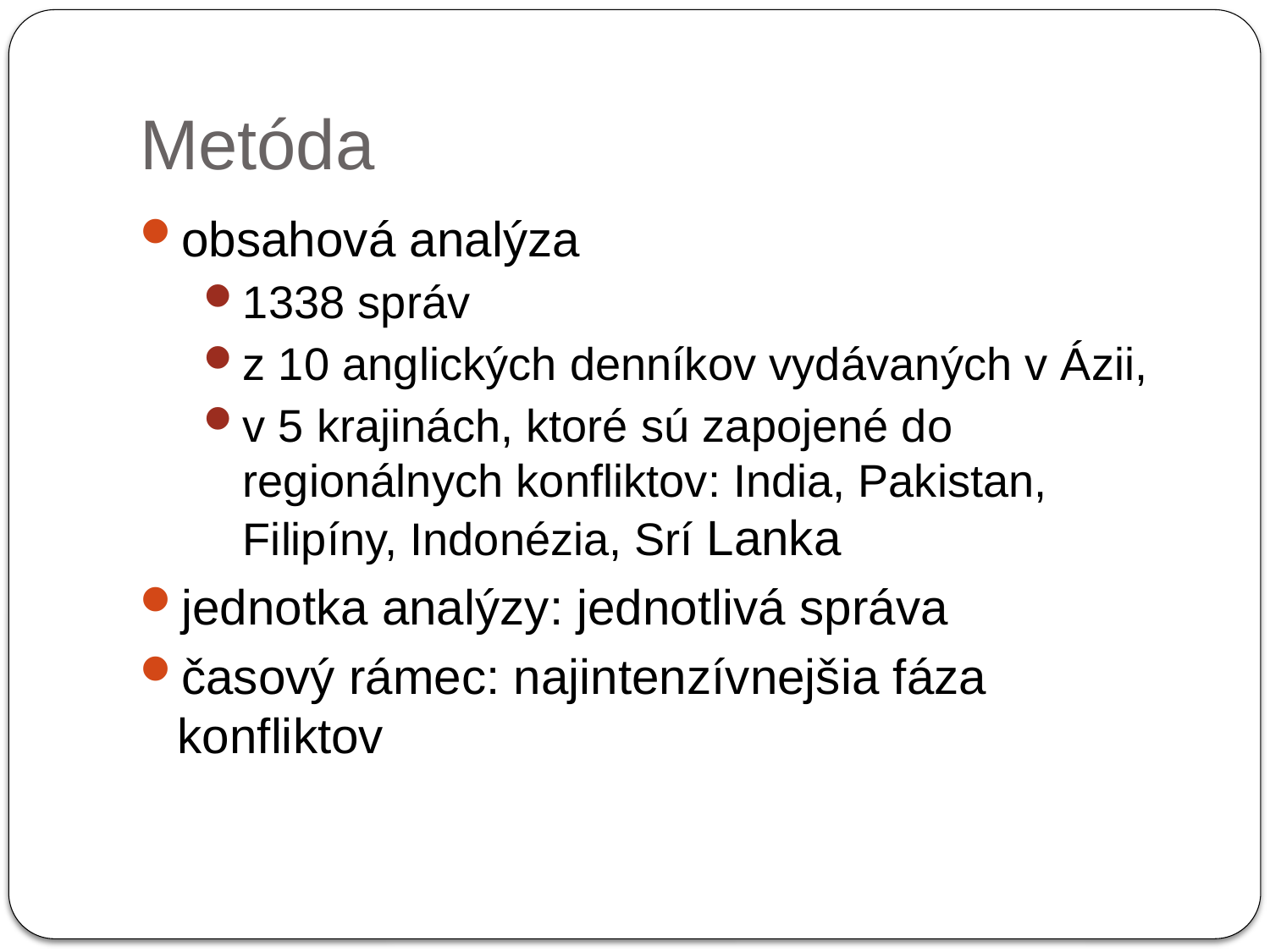

# Metóda
obsahová analýza
1338 správ
z 10 anglických denníkov vydávaných v Ázii,
v 5 krajinách, ktoré sú zapojené do regionálnych konfliktov: India, Pakistan, Filipíny, Indonézia, Srí Lanka
jednotka analýzy: jednotlivá správa
časový rámec: najintenzívnejšia fáza konfliktov